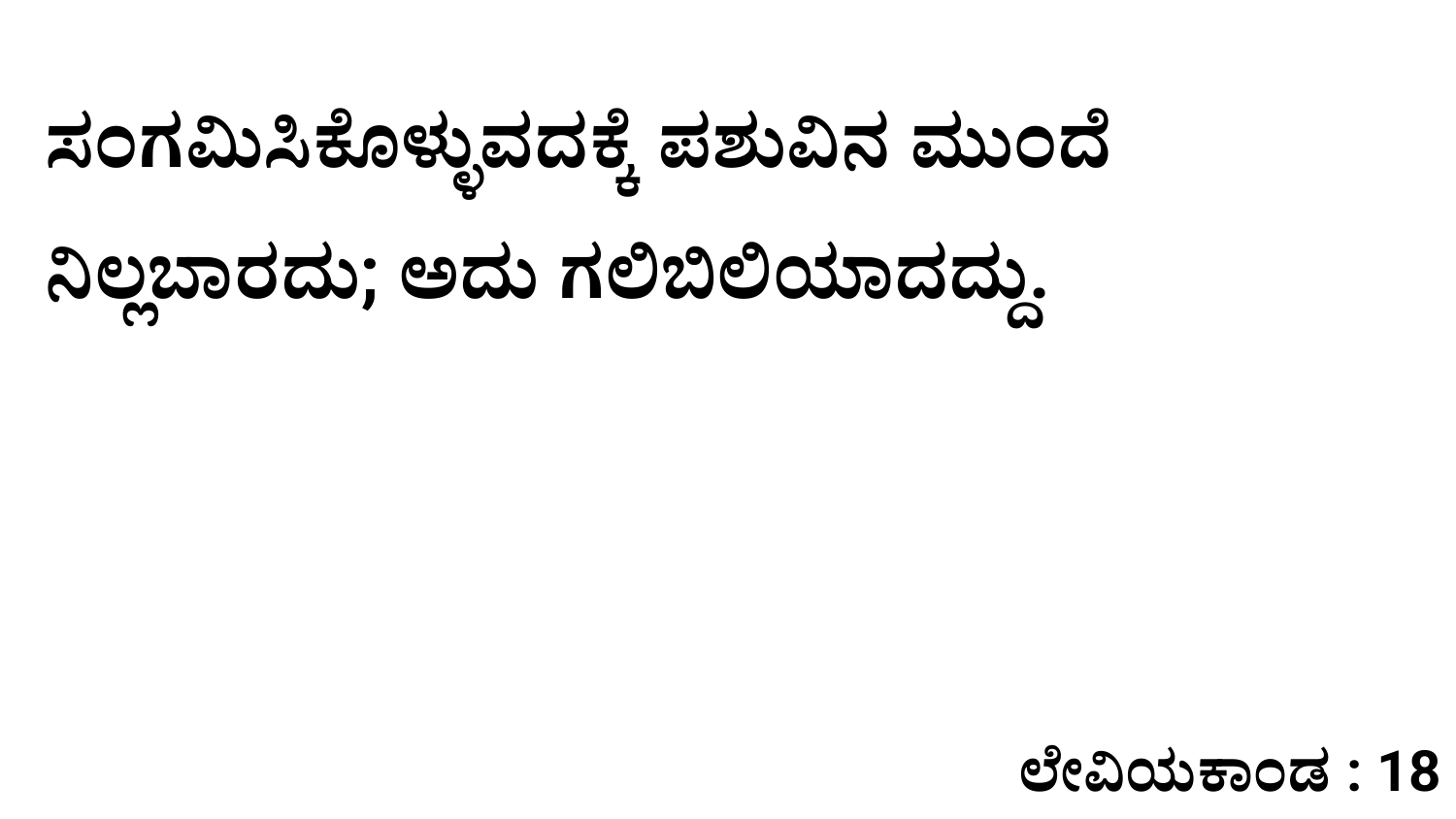

ಸಂಗಮಿಸಿಕೊಳ್ಳುವದಕ್ಕೆ ಪಶುವಿನ ಮುಂದೆ ನಿಲ್ಲಬಾರದು; ಅದು ಗಲಿಬಿಲಿಯಾದದ್ದು.
ಲೇವಿಯಕಾಂಡ : 18